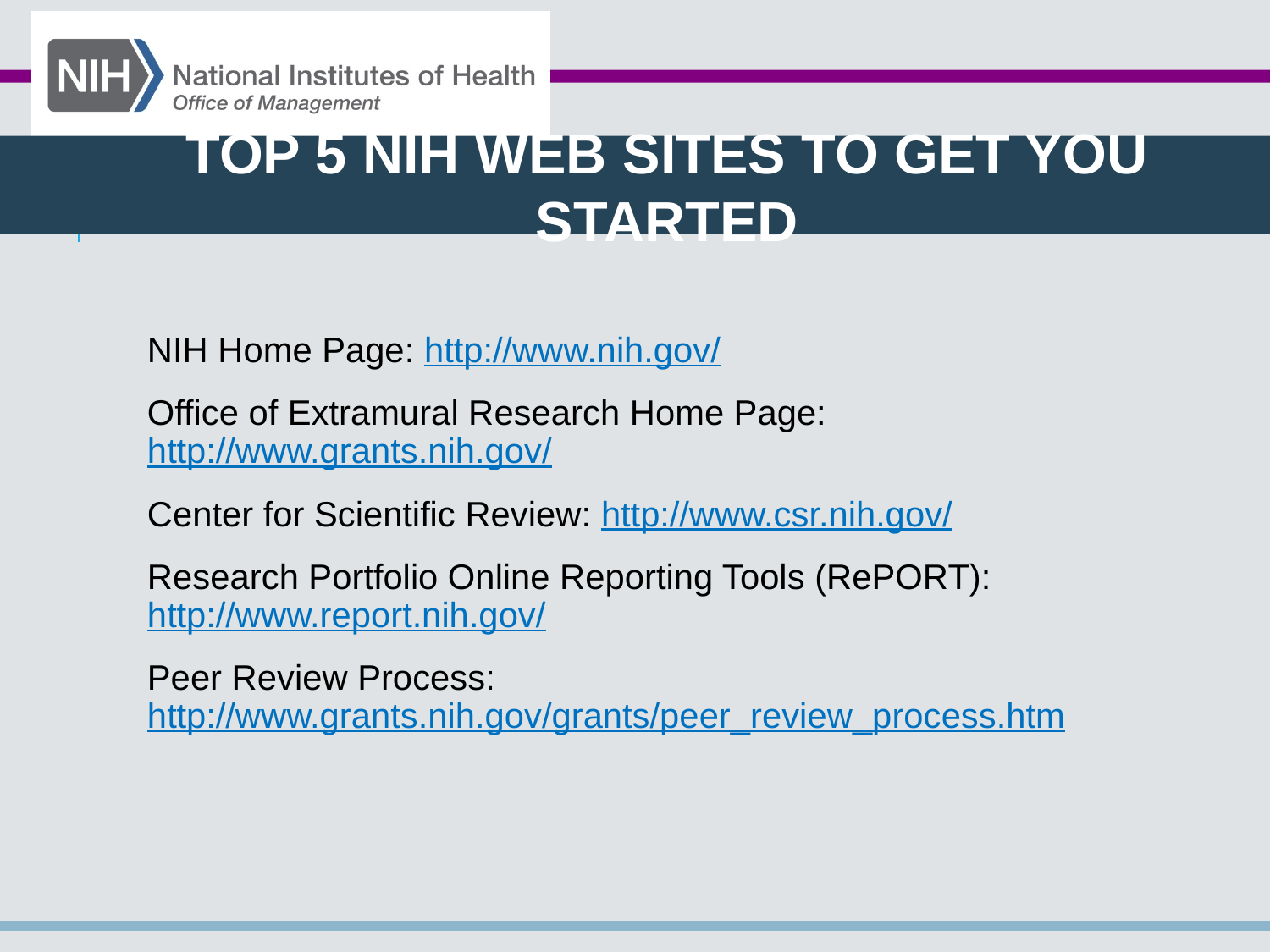

TOP 5 NIH WEB SITES TO GET YOU STARTED
NIH Home Page: http://www.nih.gov/
Office of Extramural Research Home Page: http://www.grants.nih.gov/
Center for Scientific Review: http://www.csr.nih.gov/
Research Portfolio Online Reporting Tools (RePORT): http://www.report.nih.gov/
Peer Review Process: http://www.grants.nih.gov/grants/peer_review_process.htm